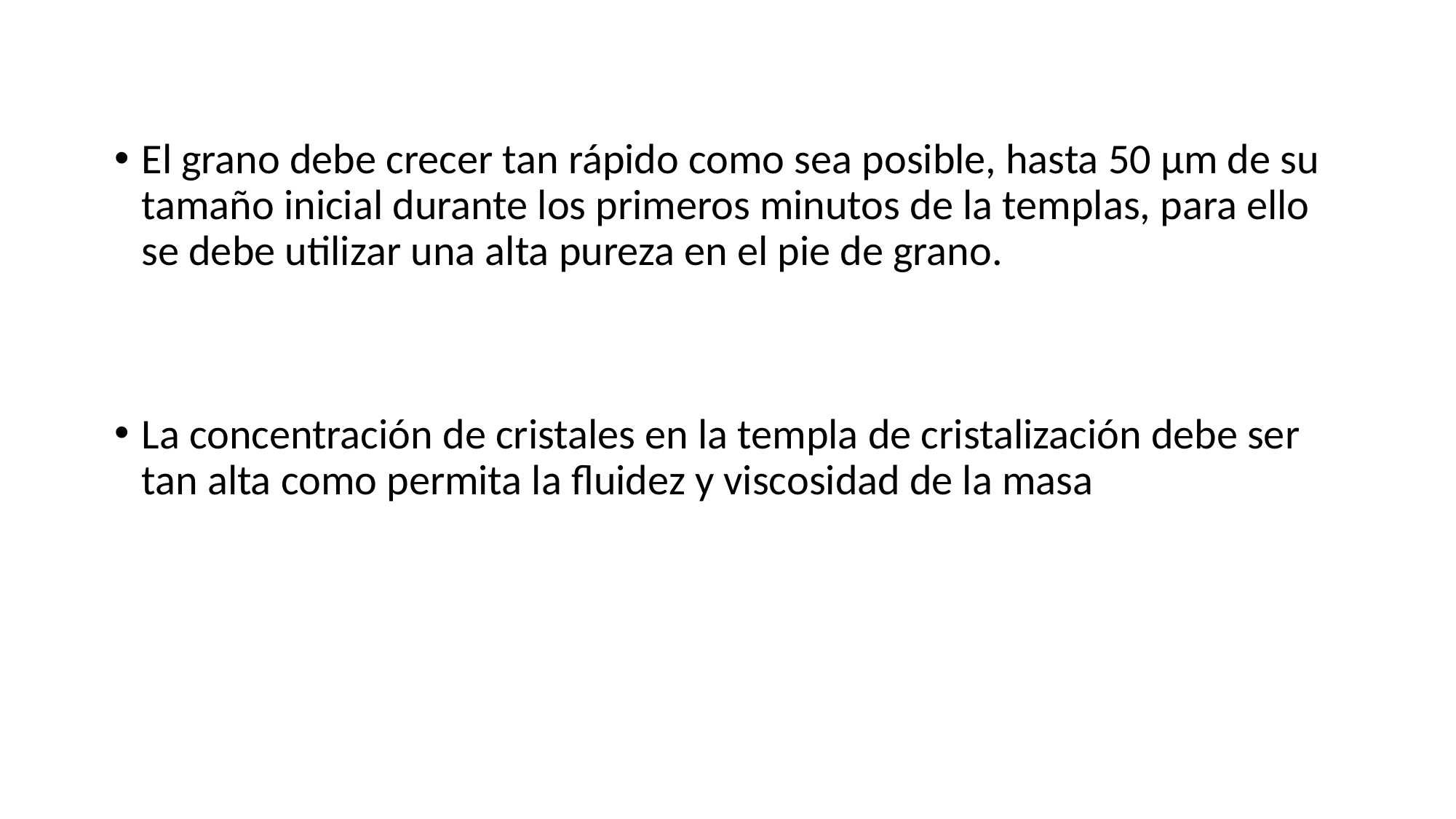

El grano debe crecer tan rápido como sea posible, hasta 50 µm de su tamaño inicial durante los primeros minutos de la templas, para ello se debe utilizar una alta pureza en el pie de grano.

La concentración de cristales en la templa de cristalización debe ser tan alta como permita la fluidez y viscosidad de la masa